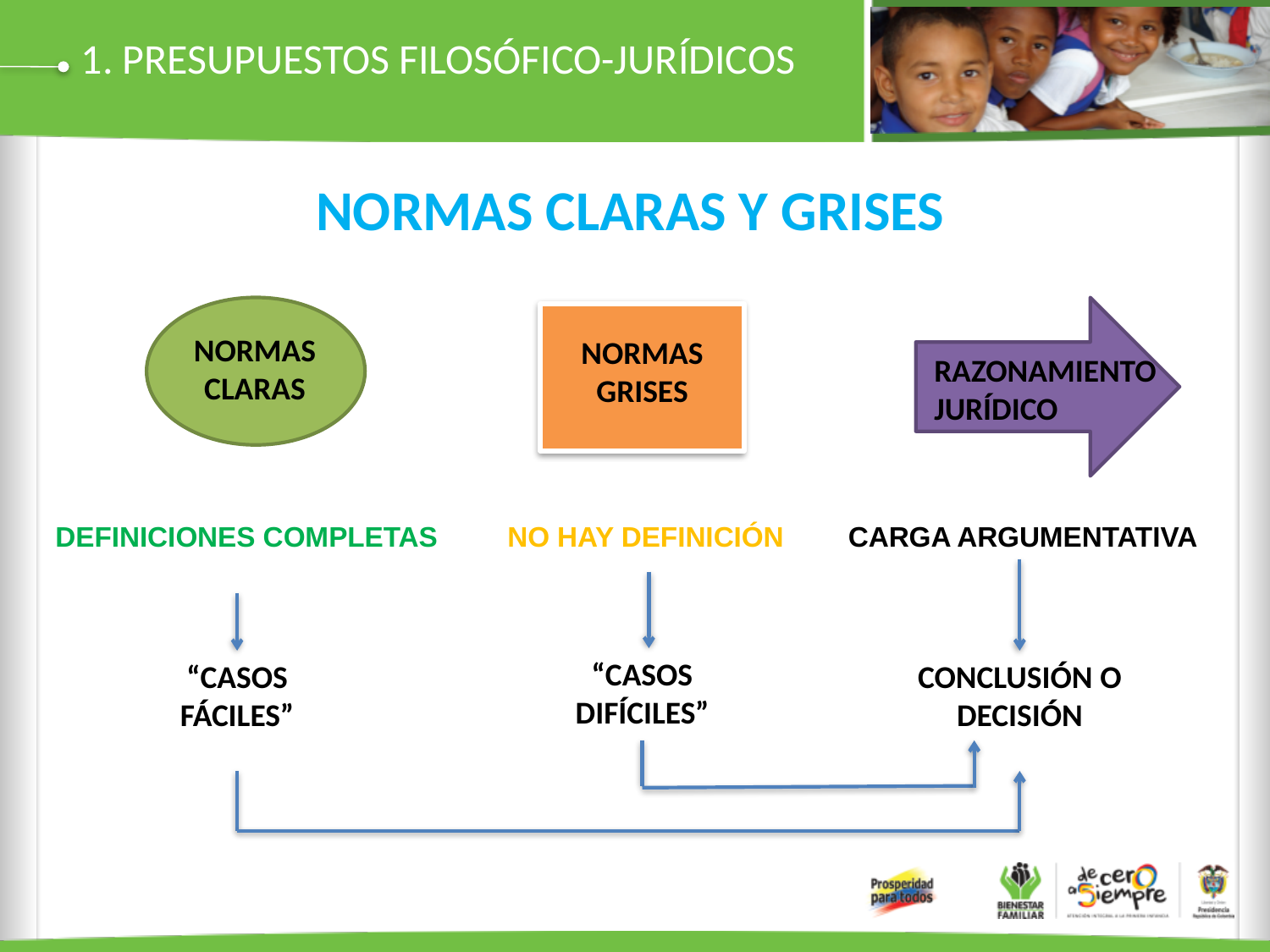

1. PRESUPUESTOS FILOSÓFICO-JURÍDICOS
NORMAS CLARAS Y GRISES

NORMAS CLARAS
NORMAS GRISES
RAZONAMIENTO
JURÍDICO
DEFINICIONES COMPLETAS
NO HAY DEFINICIÓN
CARGA ARGUMENTATIVA
“CASOS DIFÍCILES”
“CASOS FÁCILES”
CONCLUSIÓN O DECISIÓN